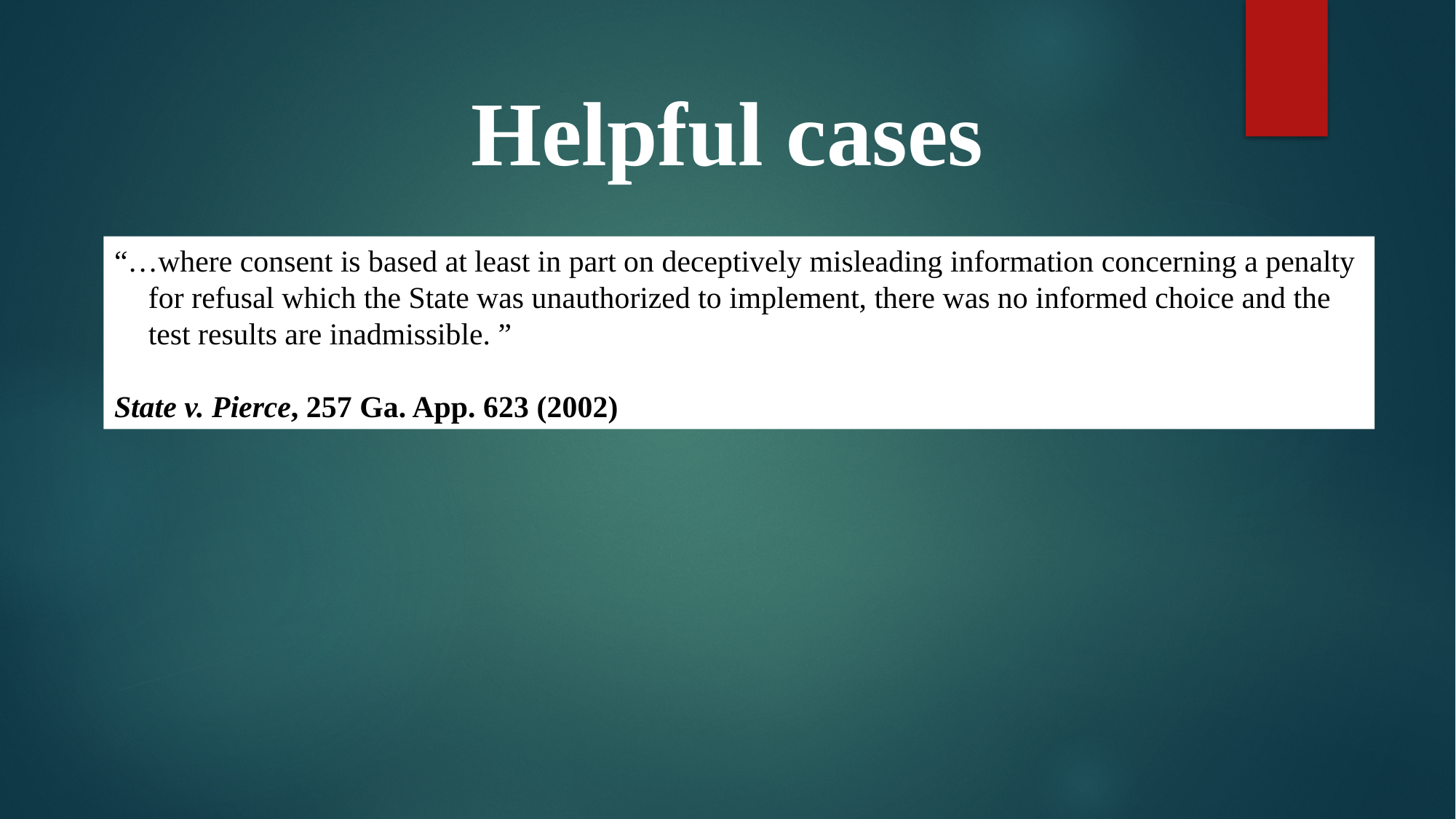

Helpful cases

“…where consent is based at least in part on deceptively misleading information concerning a penalty for refusal which the State was unauthorized to implement, there was no informed choice and the test results are inadmissible. ”

State v. Pierce, 257 Ga. App. 623 (2002)